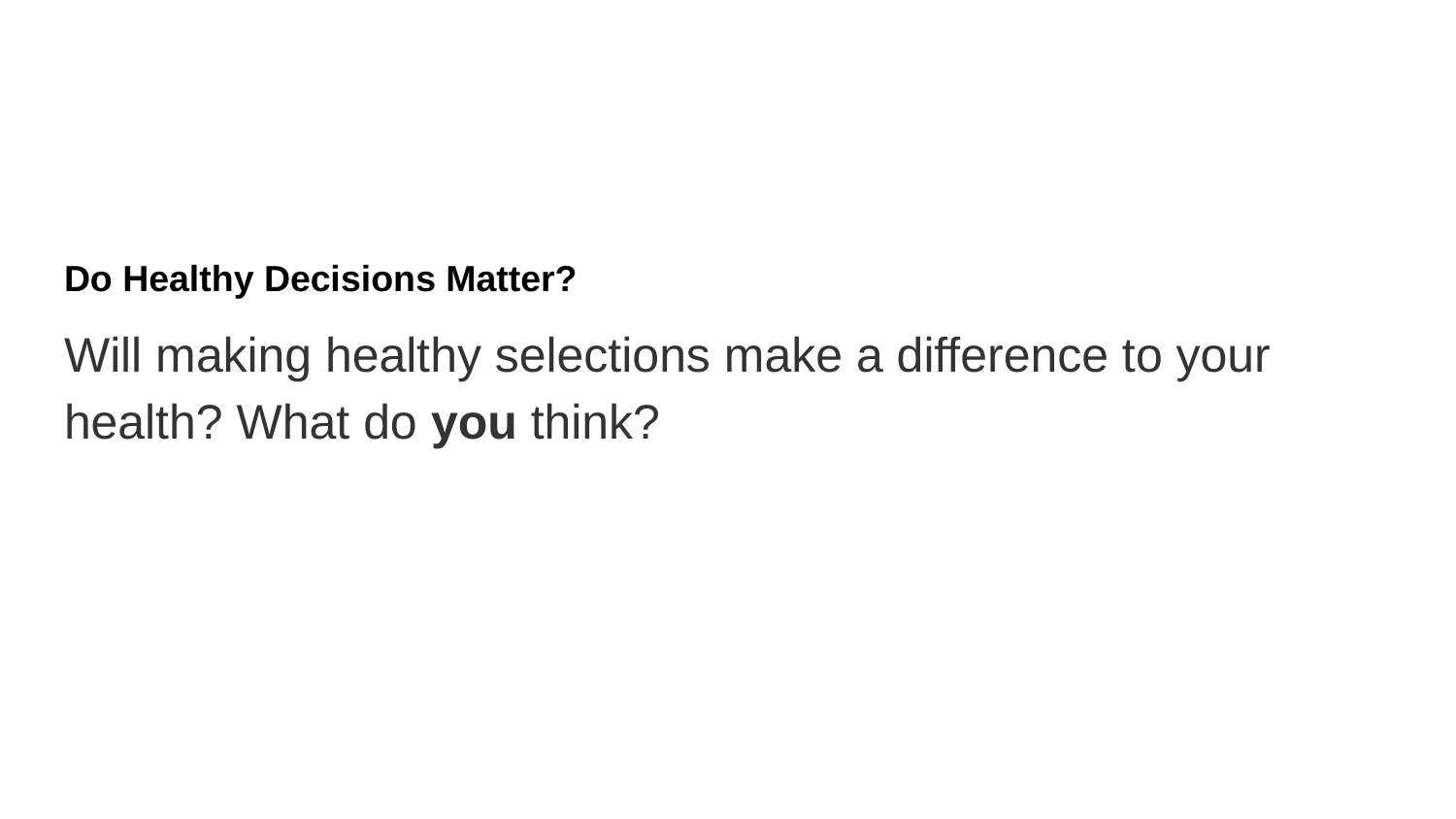

#
Do Healthy Decisions Matter?
Will making healthy selections make a difference to your health? What do you think?